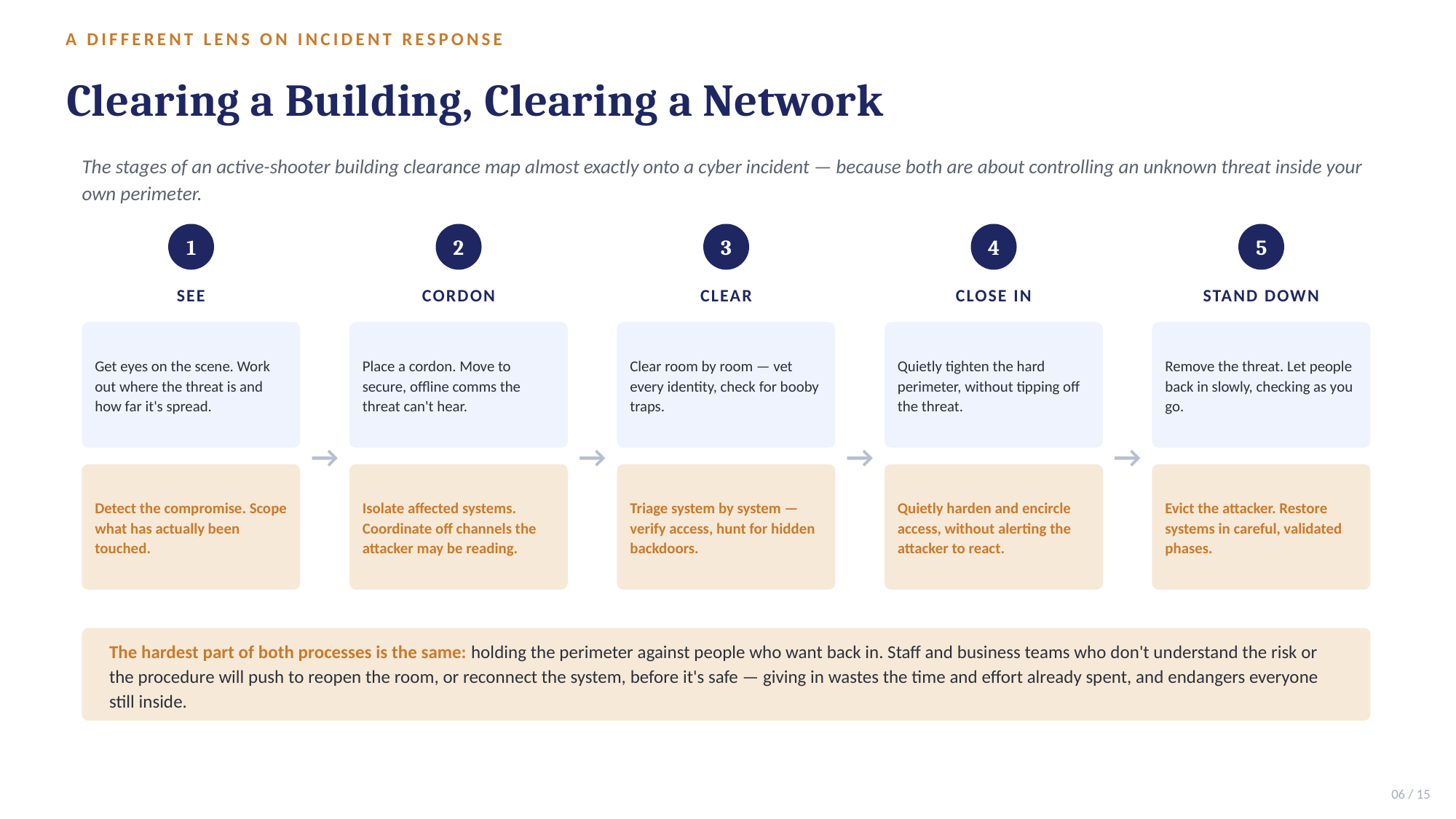

A DIFFERENT LENS ON INCIDENT RESPONSE
Clearing a Building, Clearing a Network
The stages of an active-shooter building clearance map almost exactly onto a cyber incident — because both are about controlling an unknown threat inside your own perimeter.

1

2

3

4

5
SEE
CORDON
CLEAR
CLOSE IN
STAND DOWN

Get eyes on the scene. Work out where the threat is and how far it's spread.

Place a cordon. Move to secure, offline comms the threat can't hear.

Clear room by room — vet every identity, check for booby traps.

Quietly tighten the hard perimeter, without tipping off the threat.

Remove the threat. Let people back in slowly, checking as you go.
→
→
→
→

Detect the compromise. Scope what has actually been touched.

Isolate affected systems. Coordinate off channels the attacker may be reading.

Triage system by system — verify access, hunt for hidden backdoors.

Quietly harden and encircle access, without alerting the attacker to react.

Evict the attacker. Restore systems in careful, validated phases.

The hardest part of both processes is the same: holding the perimeter against people who want back in. Staff and business teams who don't understand the risk or the procedure will push to reopen the room, or reconnect the system, before it's safe — giving in wastes the time and effort already spent, and endangers everyone still inside.
06 / 15